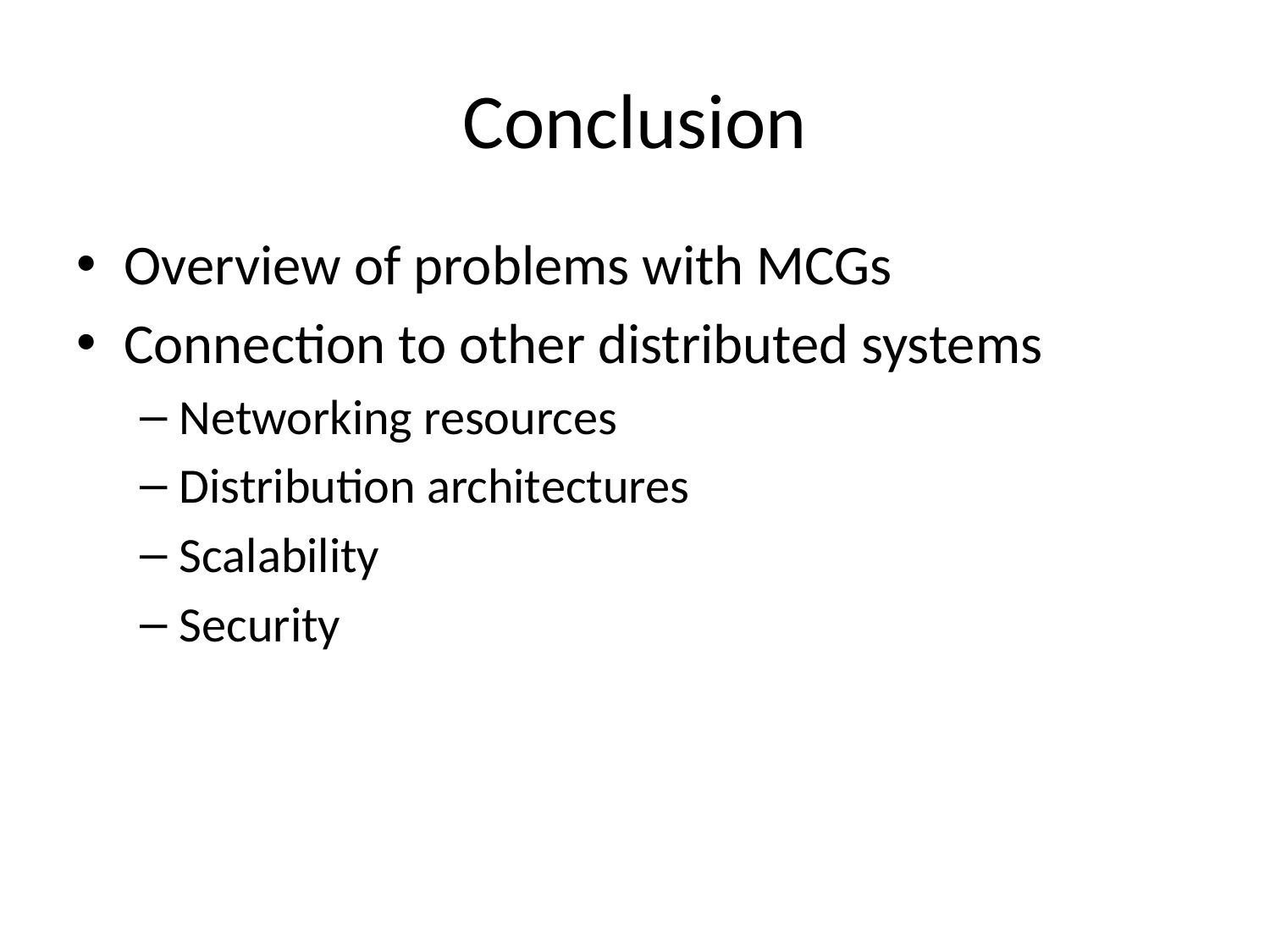

# Conclusion
Overview of problems with MCGs
Connection to other distributed systems
Networking resources
Distribution architectures
Scalability
Security